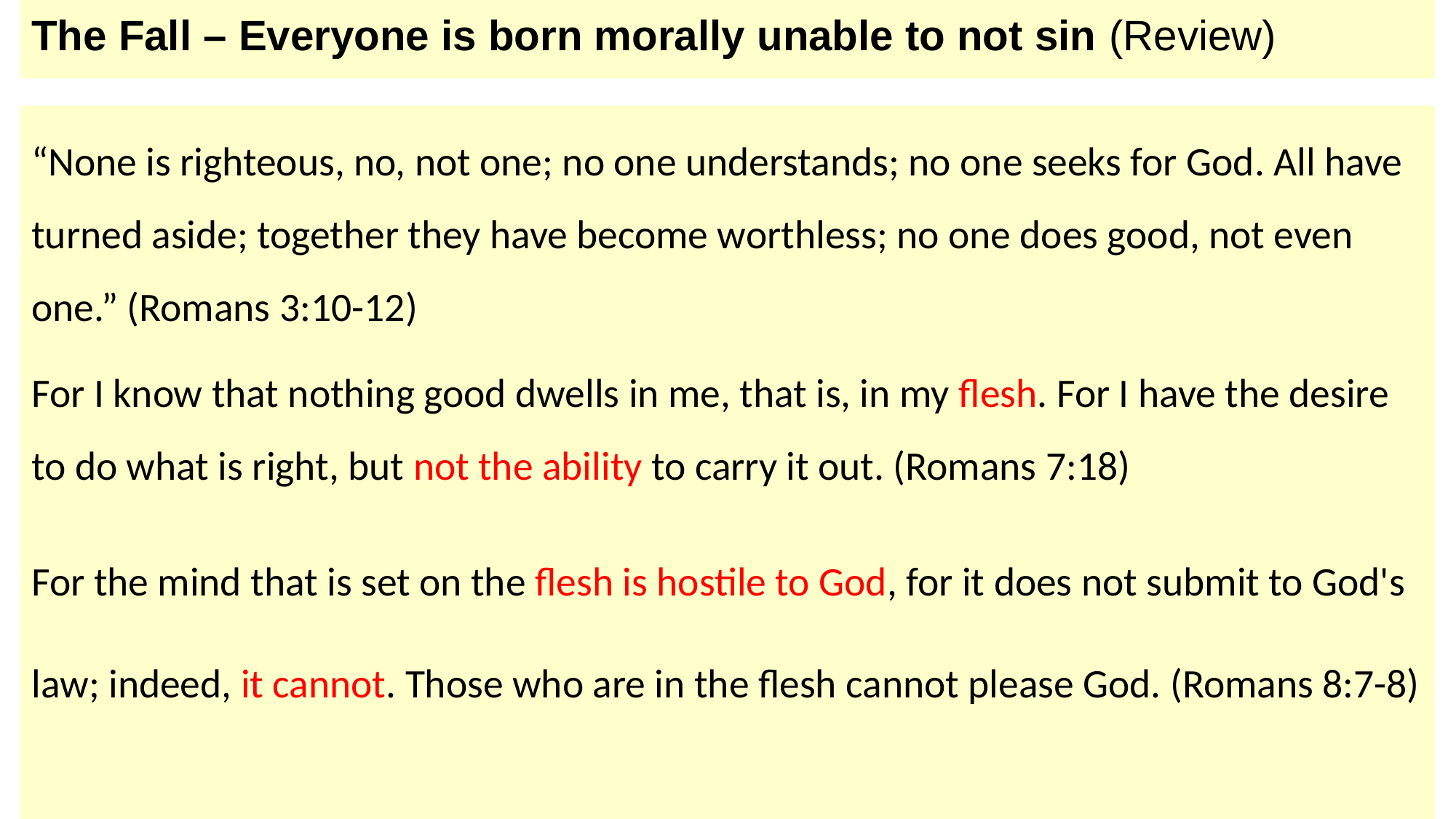

# The Fall – Everyone is born morally unable to not sin (Review)
“None is righteous, no, not one; no one understands; no one seeks for God. All have turned aside; together they have become worthless; no one does good, not even one.” (Romans 3:10-12)
For I know that nothing good dwells in me, that is, in my flesh. For I have the desire to do what is right, but not the ability to carry it out. (Romans 7:18)
For the mind that is set on the flesh is hostile to God, for it does not submit to God's law; indeed, it cannot. Those who are in the flesh cannot please God. (Romans 8:7-8)